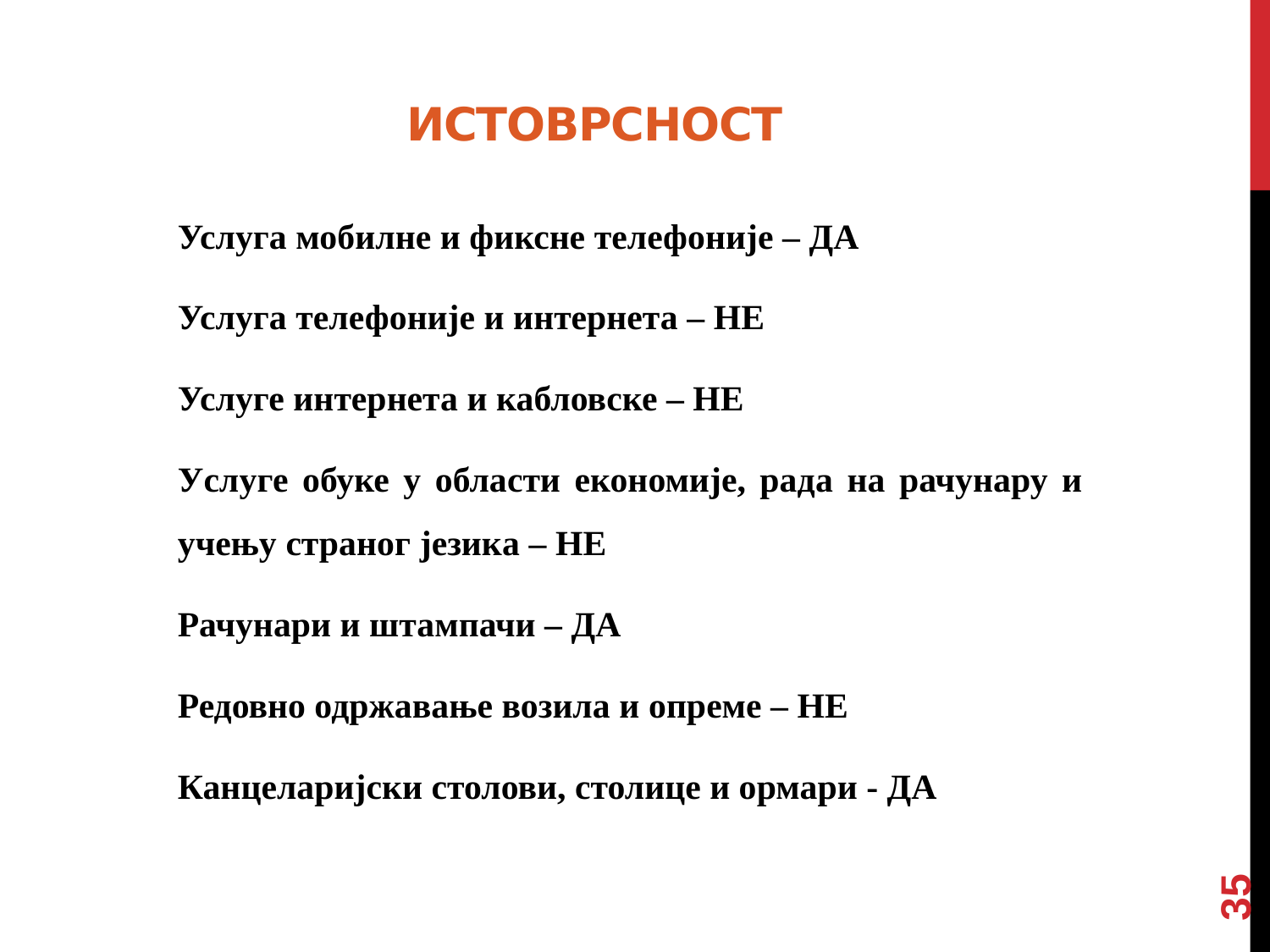

# Истоврсност
Услуга мобилне и фиксне телефоније – ДА
Услуга телефоније и интернета – НЕ
Услуге интернета и кабловске – НЕ
Услуге обуке у области економије, рада на рачунару и учењу страног језика – НЕ
Рачунари и штампачи – ДА
Редовно одржавање возила и опреме – НЕ
Канцеларијски столови, столице и ормари - ДА
35